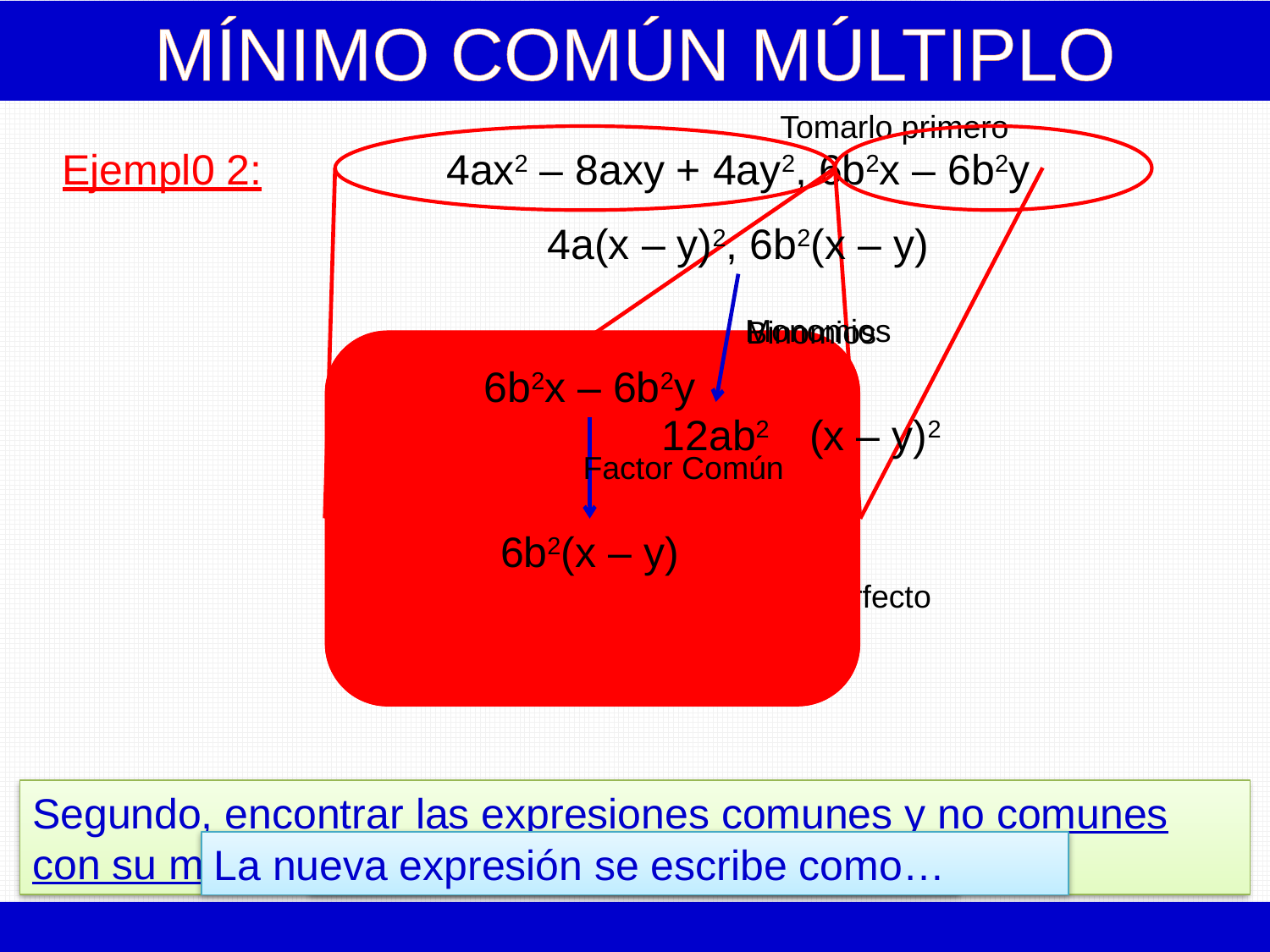

MÍNIMO COMÚN MÚLTIPLO
Tomarlo primero

Ejempl0 2:
4ax2 – 8axy + 4ay2, 6b2x – 6b2y
4a(x – y)2, 6b2(x – y)
Monomios
Binomios

4ax2 – 8axy + 4ay2

6b2x – 6b2y
12ab2
(x – y)2
Factor Común
Factor Común
4a(x2 – 2xy + y2)
6b2(x – y)
Trinomio Cuadrado Perfecto
4a(x + y)2
Segundo, encontrar las expresiones comunes y no comunes con su mayor exponente
La nueva expresión se escribe como…
Primero, Factorar cada polinomio